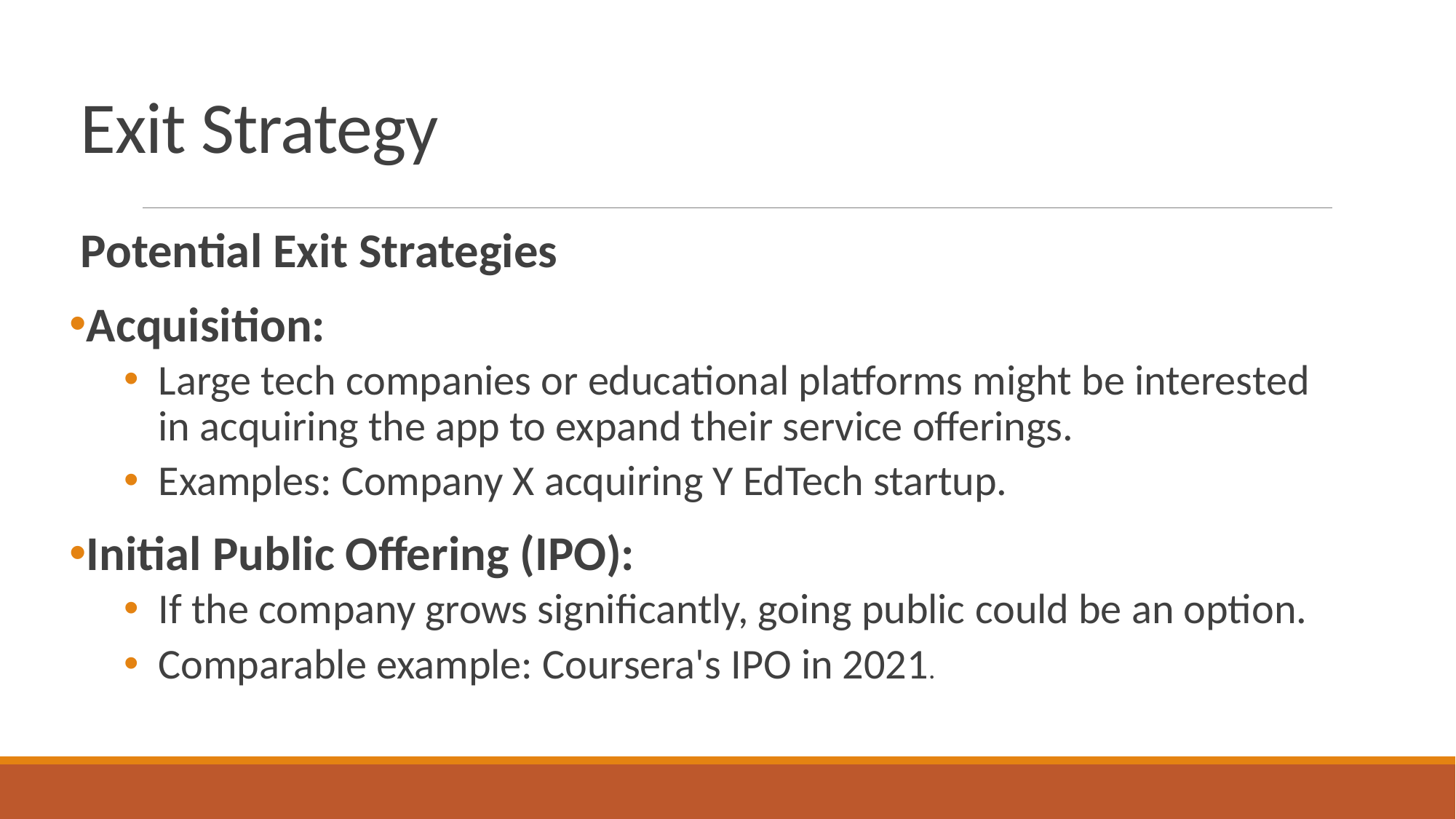

# Exit Strategy
Potential Exit Strategies
Acquisition:
Large tech companies or educational platforms might be interested in acquiring the app to expand their service offerings.
Examples: Company X acquiring Y EdTech startup.
Initial Public Offering (IPO):
If the company grows significantly, going public could be an option.
Comparable example: Coursera's IPO in 2021.